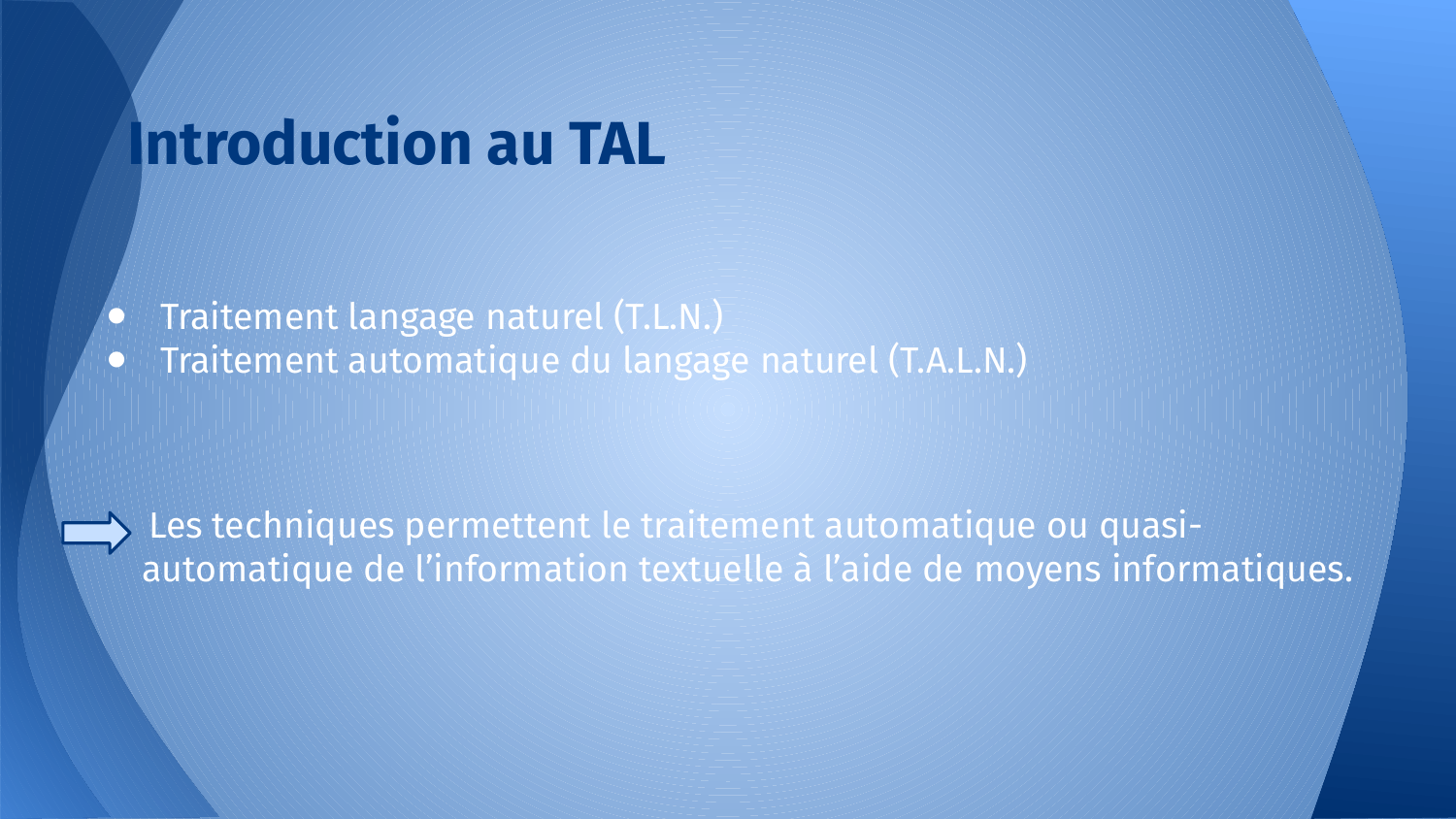

# Introduction au TAL

Traitement langage naturel (T.L.N.)
Traitement automatique du langage naturel (T.A.L.N.)

   Les techniques permettent le traitement automatique ou quasi-automatique de l’information textuelle à l’aide de moyens informatiques.